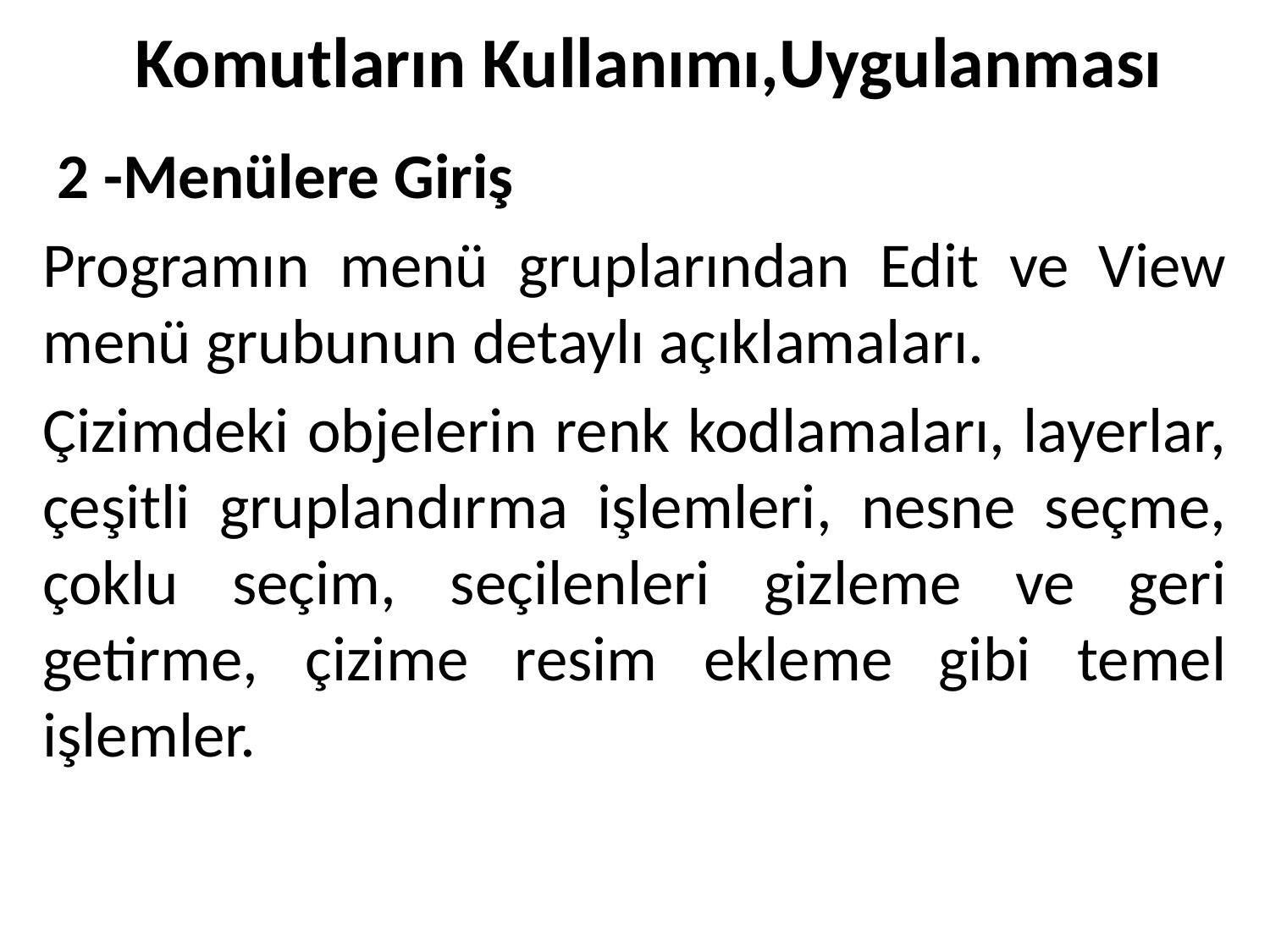

# Komutların Kullanımı,Uygulanması
 2 -Menülere Giriş
Programın menü gruplarından Edit ve View menü grubunun detaylı açıklamaları.
Çizimdeki objelerin renk kodlamaları, layerlar, çeşitli gruplandırma işlemleri, nesne seçme, çoklu seçim, seçilenleri gizleme ve geri getirme, çizime resim ekleme gibi temel işlemler.